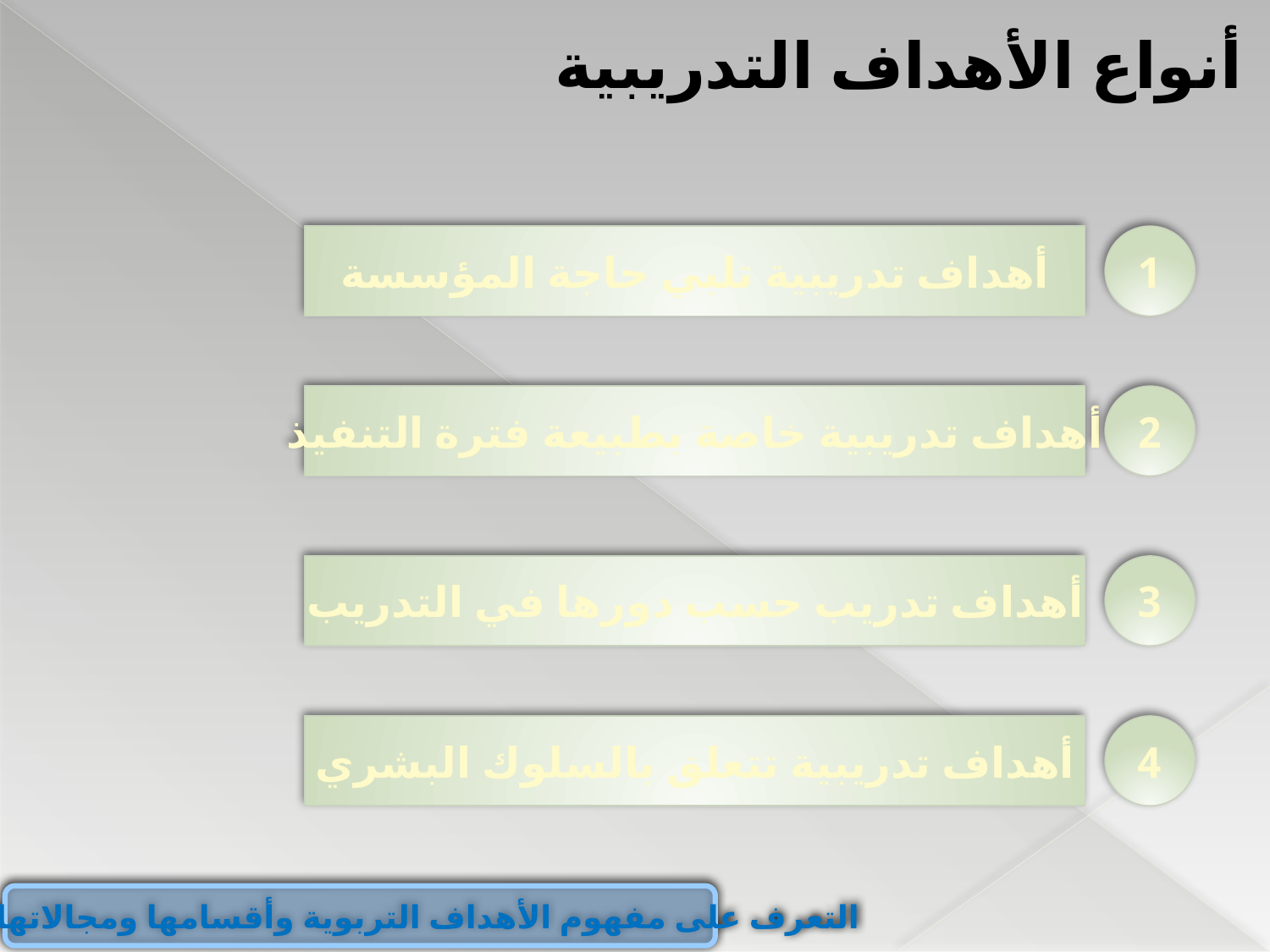

أنواع الأهداف التدريبية
أهداف تدريبية تلبي حاجة المؤسسة
1
أهداف تدريبية خاصة بطبيعة فترة التنفيذ
2
أهداف تدريب حسب دورها في التدريب
3
أهداف تدريبية تتعلق بالسلوك البشري
4
التعرف على مفهوم الأهداف التربوية وأقسامها ومجالاتها وأنواعها